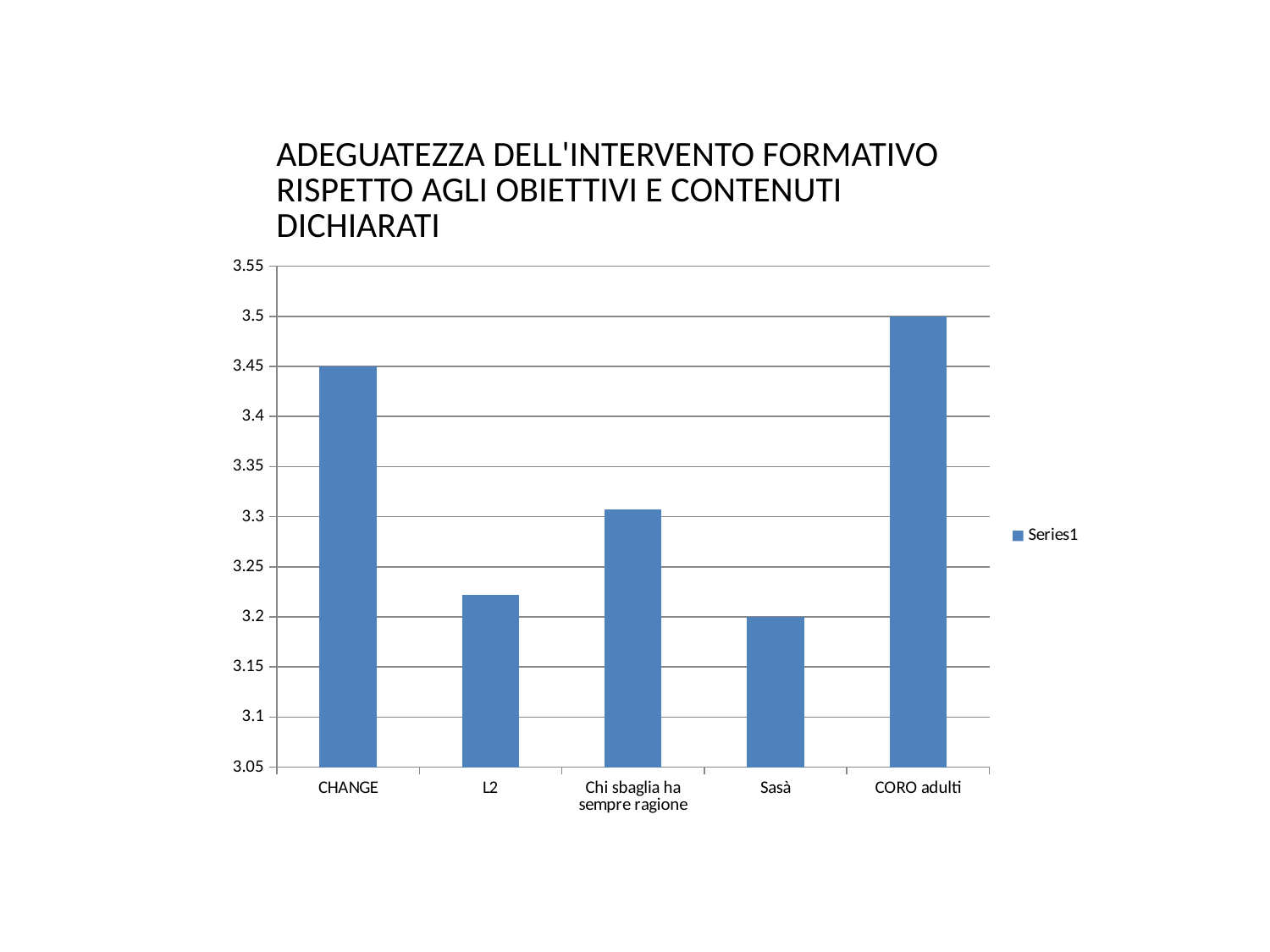

| ADEGUATEZZA DELL'INTERVENTO FORMATIVO RISPETTO AGLI OBIETTIVI E CONTENUTI DICHIARATI |
| --- |

### Chart

| Category |  |
|---|---|
| CHANGE | 3.45 |
| L2 | 3.2222222222222223 |
| Chi sbaglia ha sempre ragione | 3.3076923076923075 |
| Sasà | 3.2 |
| CORO adulti | 3.5 |